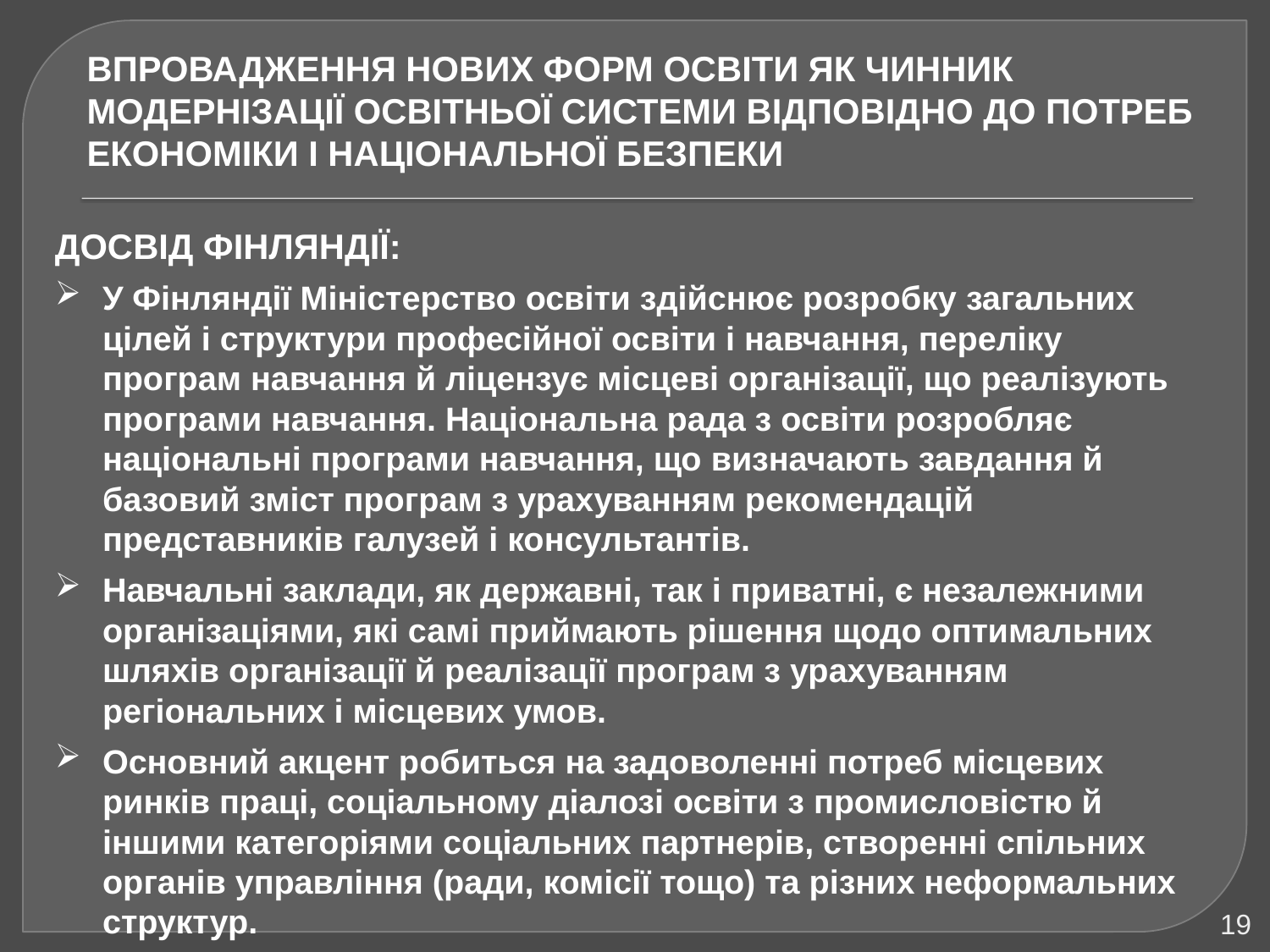

# ВПРОВАДЖЕННЯ НОВИХ ФОРМ ОСВІТИ ЯК ЧИННИК МОДЕРНІЗАЦІЇ ОСВІТНЬОЇ СИСТЕМИ ВІДПОВІДНО ДО ПОТРЕБ ЕКОНОМІКИ І НАЦІОНАЛЬНОЇ БЕЗПЕКИ
ДОСВІД ФІНЛЯНДІЇ:
У Фінляндії Міністерство освіти здійснює розробку загальних цілей і структури професійної освіти і навчання, переліку програм навчання й ліцензує місцеві організації, що реалізують програми навчання. Національна рада з освіти розробляє національні програми навчання, що визначають завдання й базовий зміст програм з урахуванням рекомендацій представників галузей і консультантів.
Навчальні заклади, як державні, так і приватні, є незалежними організаціями, які самі приймають рішення щодо оптимальних шляхів організації й реалізації програм з урахуванням регіональних і місцевих умов.
Основний акцент робиться на задоволенні потреб місцевих ринків праці, соціальному діалозі освіти з промисловістю й іншими категоріями соціальних партнерів, створенні спільних органів управління (ради, комісії тощо) та різних неформальних структур.
19